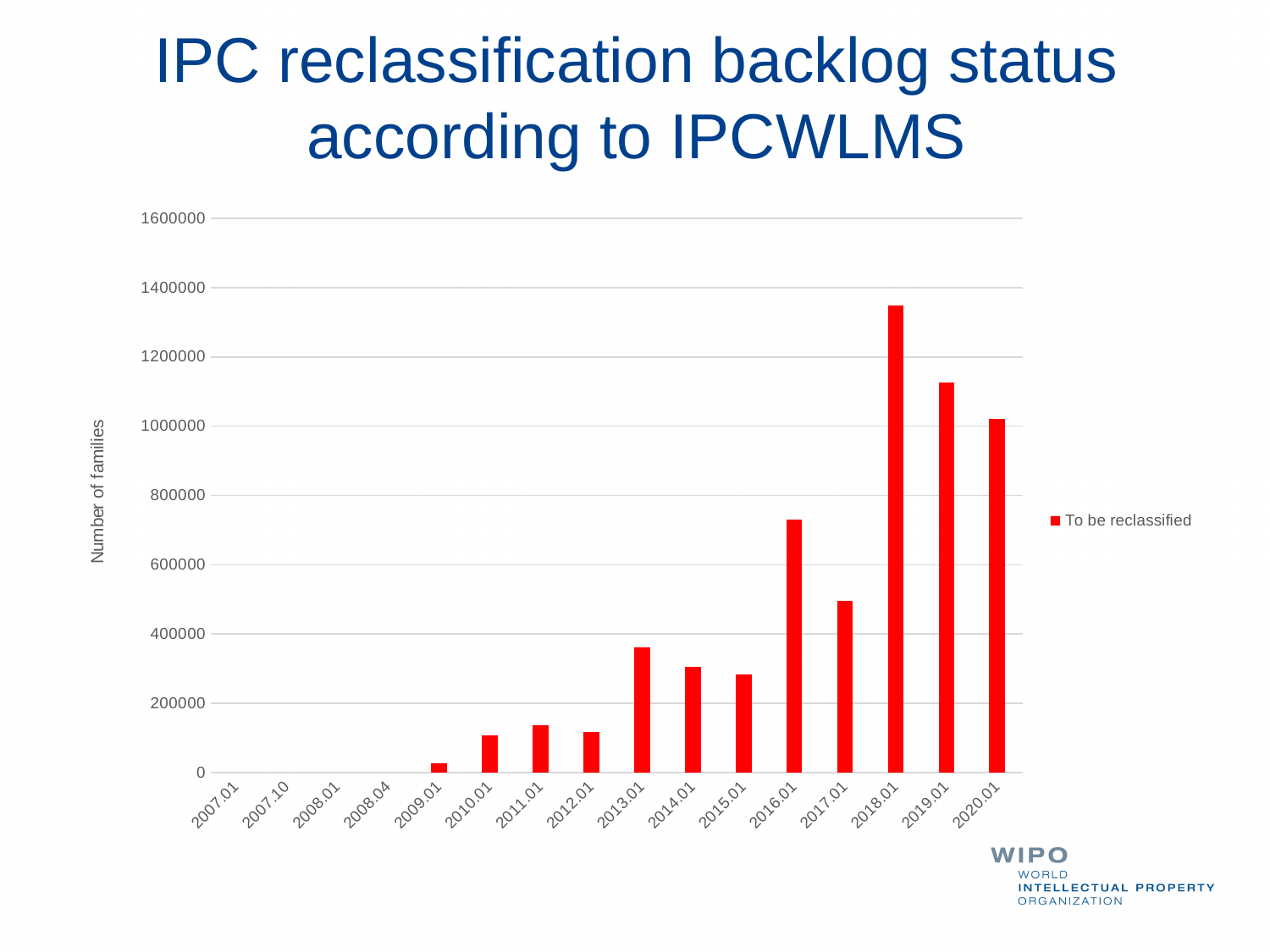

# IPC reclassification backlog status according to IPCWLMS

### Chart

| Category |  |
|---|---|
| 2007.01 | None |
| 2007.10 | None |
| 2008.01 | None |
| 2008.04 | None |
| 2009.01 | 27823.0 |
| 2010.01 | 106465.0 |
| 2011.01 | 136339.0 |
| 2012.01 | 118402.0 |
| 2013.01 | 361272.0 |
| 2014.01 | 304480.0 |
| 2015.01 | 282936.0 |
| 2016.01 | 729623.0 |
| 2017.01 | 495636.0 |
| 2018.01 | 1349074.0 |
| 2019.01 | 1127083.0 |
| 2020.01 | 1020661.0 |